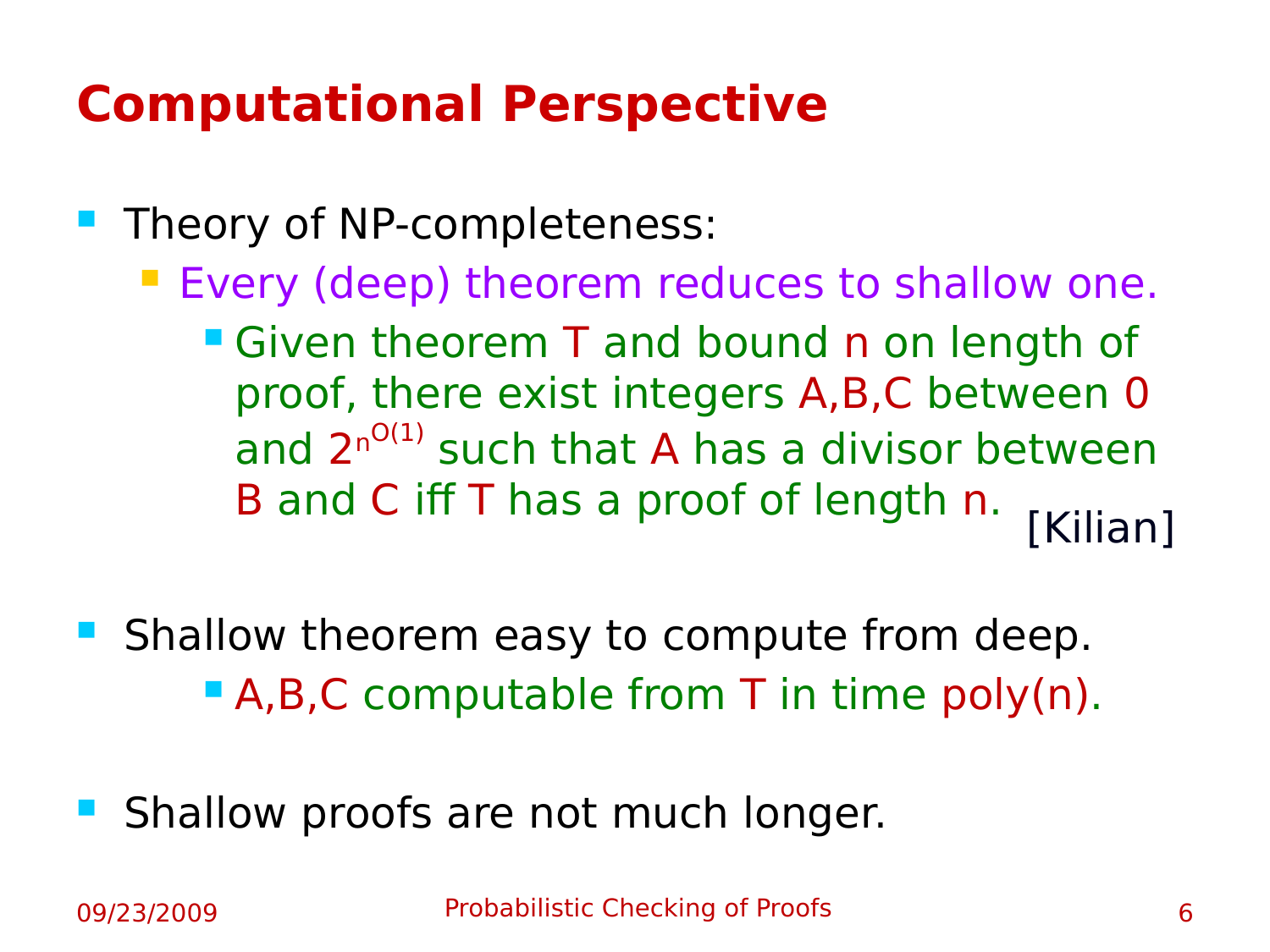

# Computational Perspective
Theory of NP-completeness:
Every (deep) theorem reduces to shallow one.
Given theorem T and bound n on length of proof, there exist integers A,B,C between 0 and 2nO(1) such that A has a divisor between B and C iff T has a proof of length n.

Shallow theorem easy to compute from deep.
A,B,C computable from T in time poly(n).

Shallow proofs are not much longer.
[Kilian]
Probabilistic Checking of Proofs
09/23/2009
6